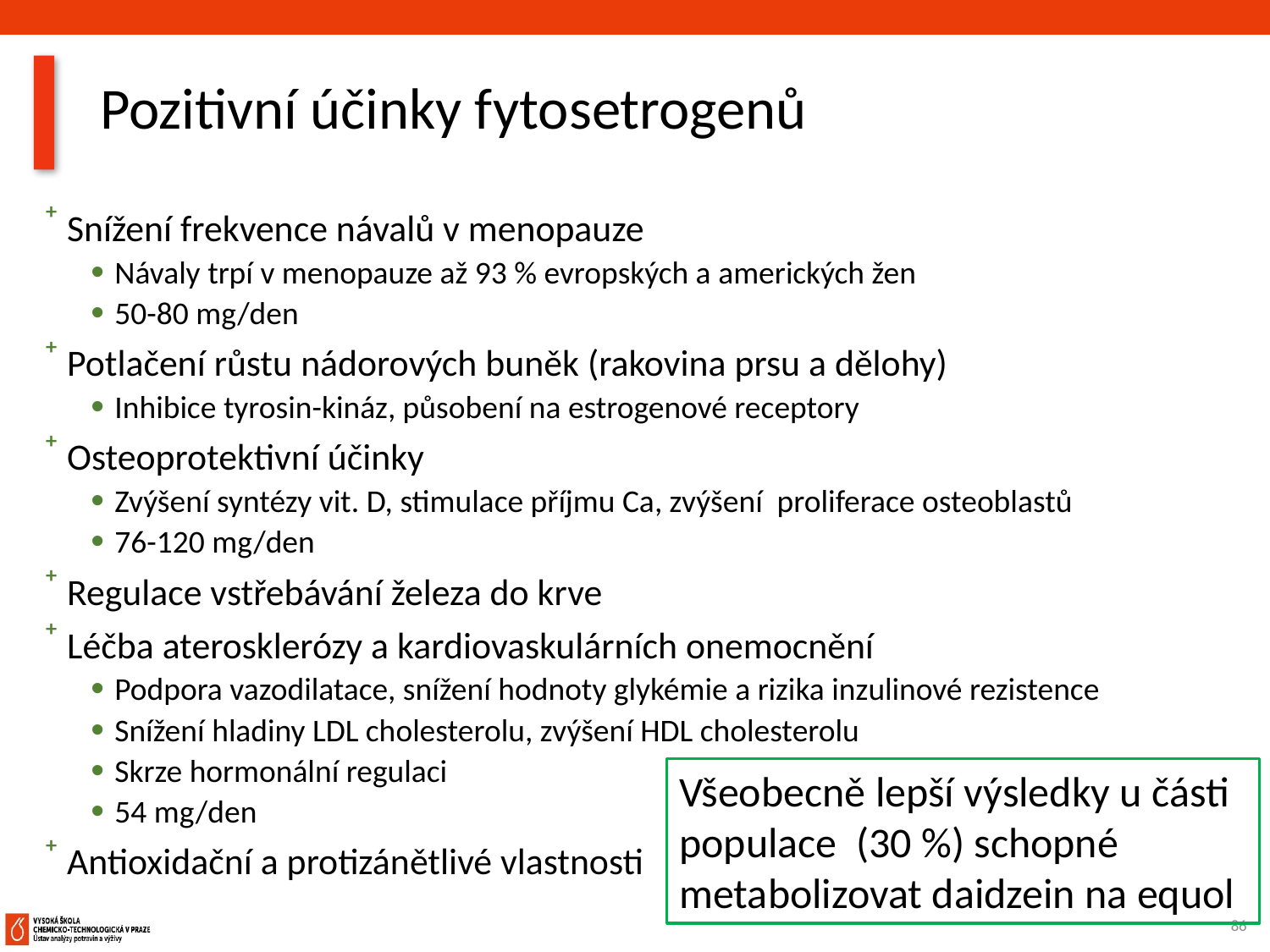

# Pozitivní účinky fytosetrogenů
Snížení frekvence návalů v menopauze
Návaly trpí v menopauze až 93 % evropských a amerických žen
50-80 mg/den
Potlačení růstu nádorových buněk (rakovina prsu a dělohy)
Inhibice tyrosin-kináz, působení na estrogenové receptory
Osteoprotektivní účinky
Zvýšení syntézy vit. D, stimulace příjmu Ca, zvýšení  proliferace osteoblastů
76-120 mg/den
Regulace vstřebávání železa do krve
Léčba aterosklerózy a kardiovaskulárních onemocnění
Podpora vazodilatace, snížení hodnoty glykémie a rizika inzulinové rezistence
Snížení hladiny LDL cholesterolu, zvýšení HDL cholesterolu
Skrze hormonální regulaci
54 mg/den
Antioxidační a protizánětlivé vlastnosti
Všeobecně lepší výsledky u části populace  (30 %) schopné metabolizovat daidzein na equol
86